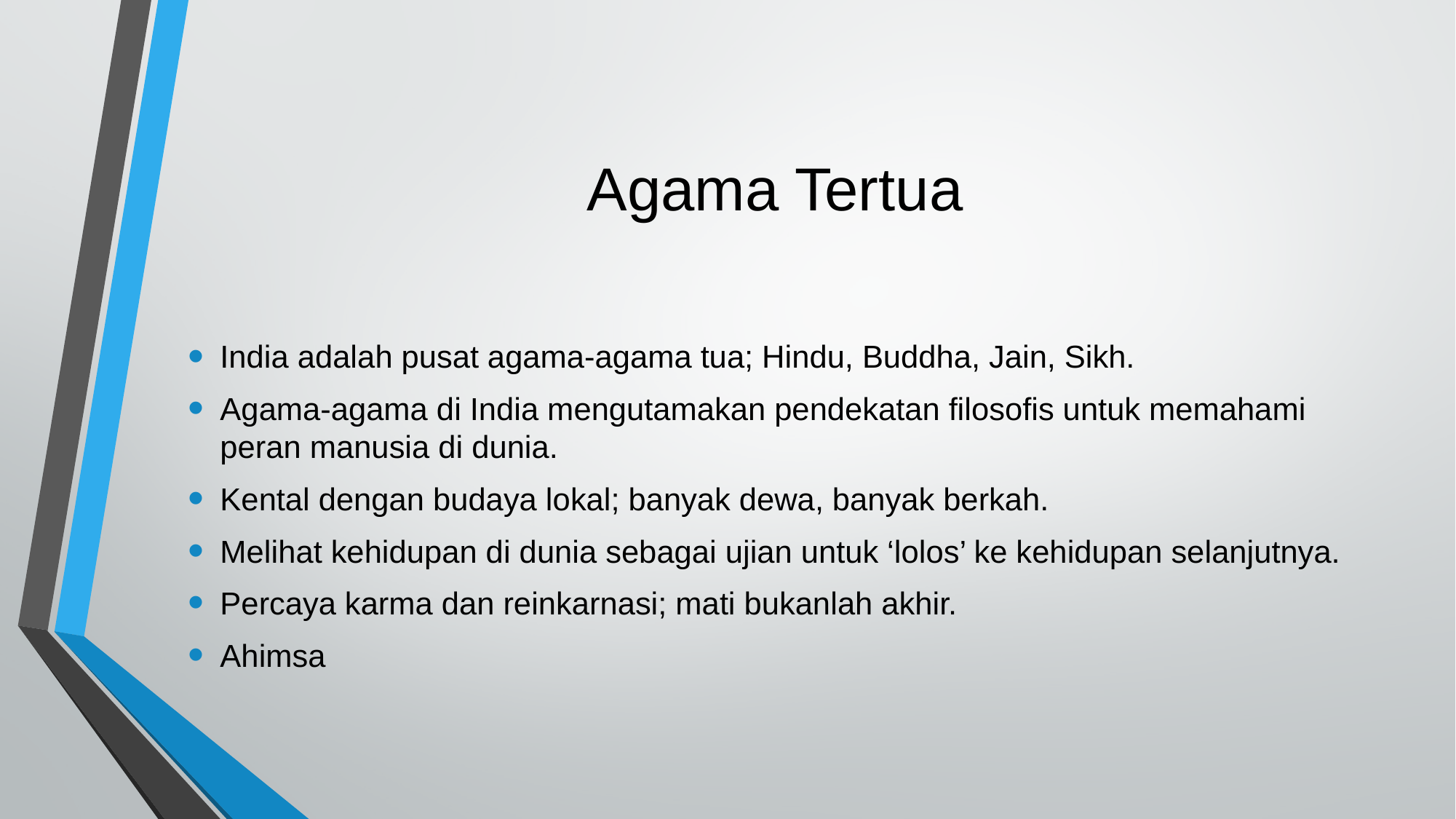

# Agama Tertua
India adalah pusat agama-agama tua; Hindu, Buddha, Jain, Sikh.
Agama-agama di India mengutamakan pendekatan filosofis untuk memahami peran manusia di dunia.
Kental dengan budaya lokal; banyak dewa, banyak berkah.
Melihat kehidupan di dunia sebagai ujian untuk ‘lolos’ ke kehidupan selanjutnya.
Percaya karma dan reinkarnasi; mati bukanlah akhir.
Ahimsa